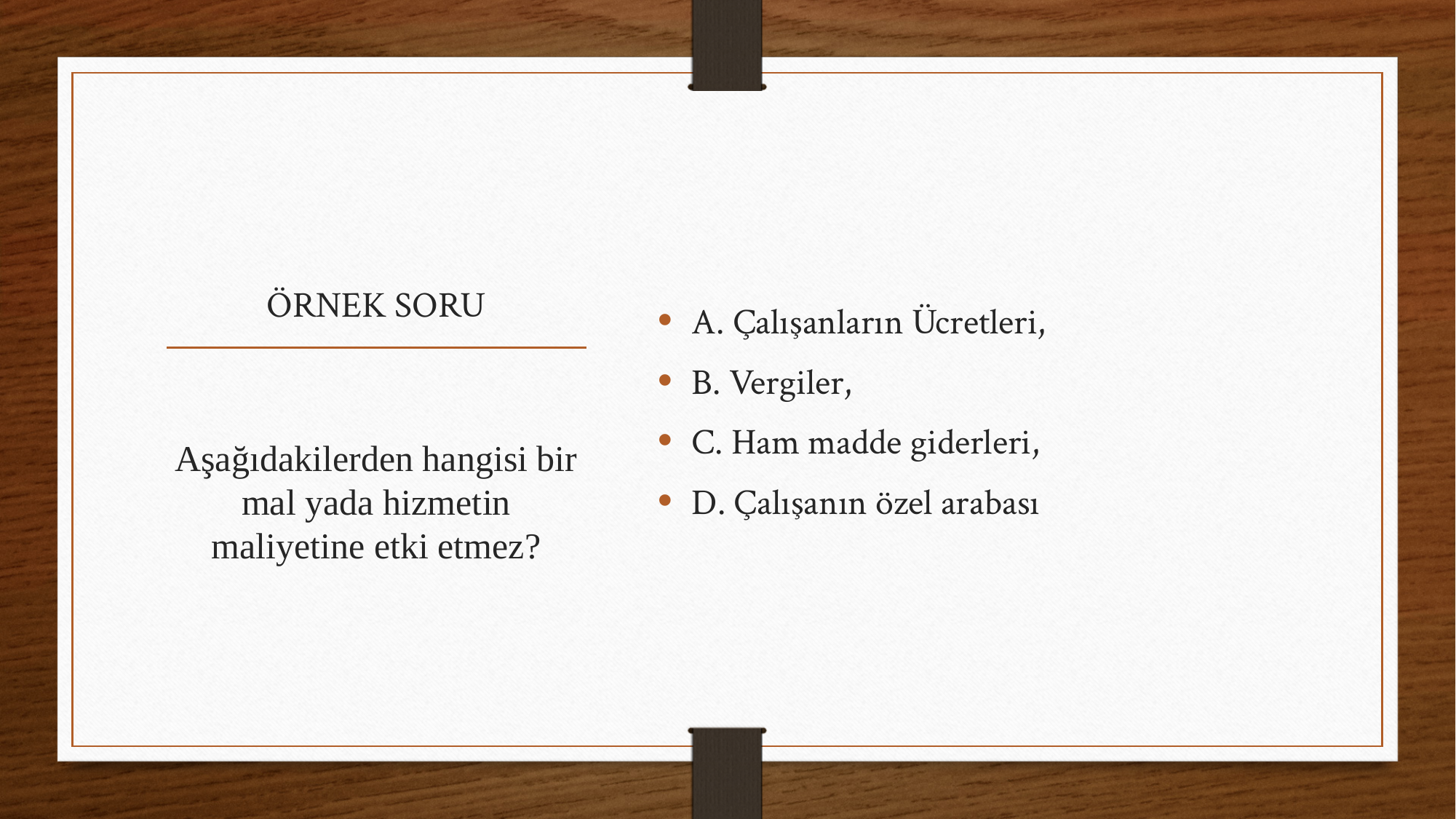

A. Çalışanların Ücretleri,
B. Vergiler,
C. Ham madde giderleri,
D. Çalışanın özel arabası
# ÖRNEK SORU

Aşağıdakilerden hangisi bir mal yada hizmetin maliyetine etki etmez?